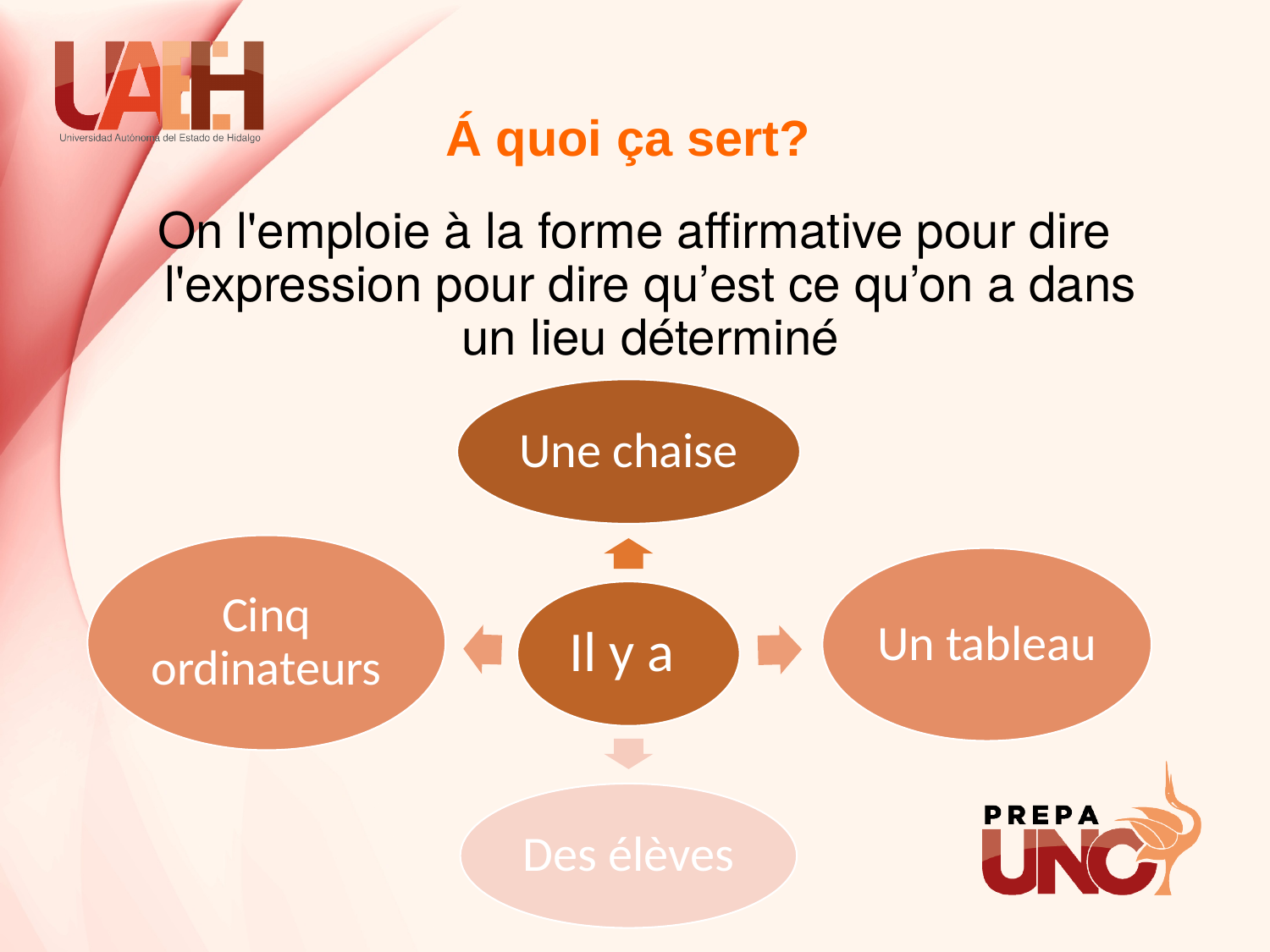

# Á quoi ça sert?
On l'emploie à la forme affirmative pour dire l'expression pour dire qu’est ce qu’on a dans un lieu déterminé

Il y a

Une chaise

Un tableau

Des élèves

Cinq ordinateurs